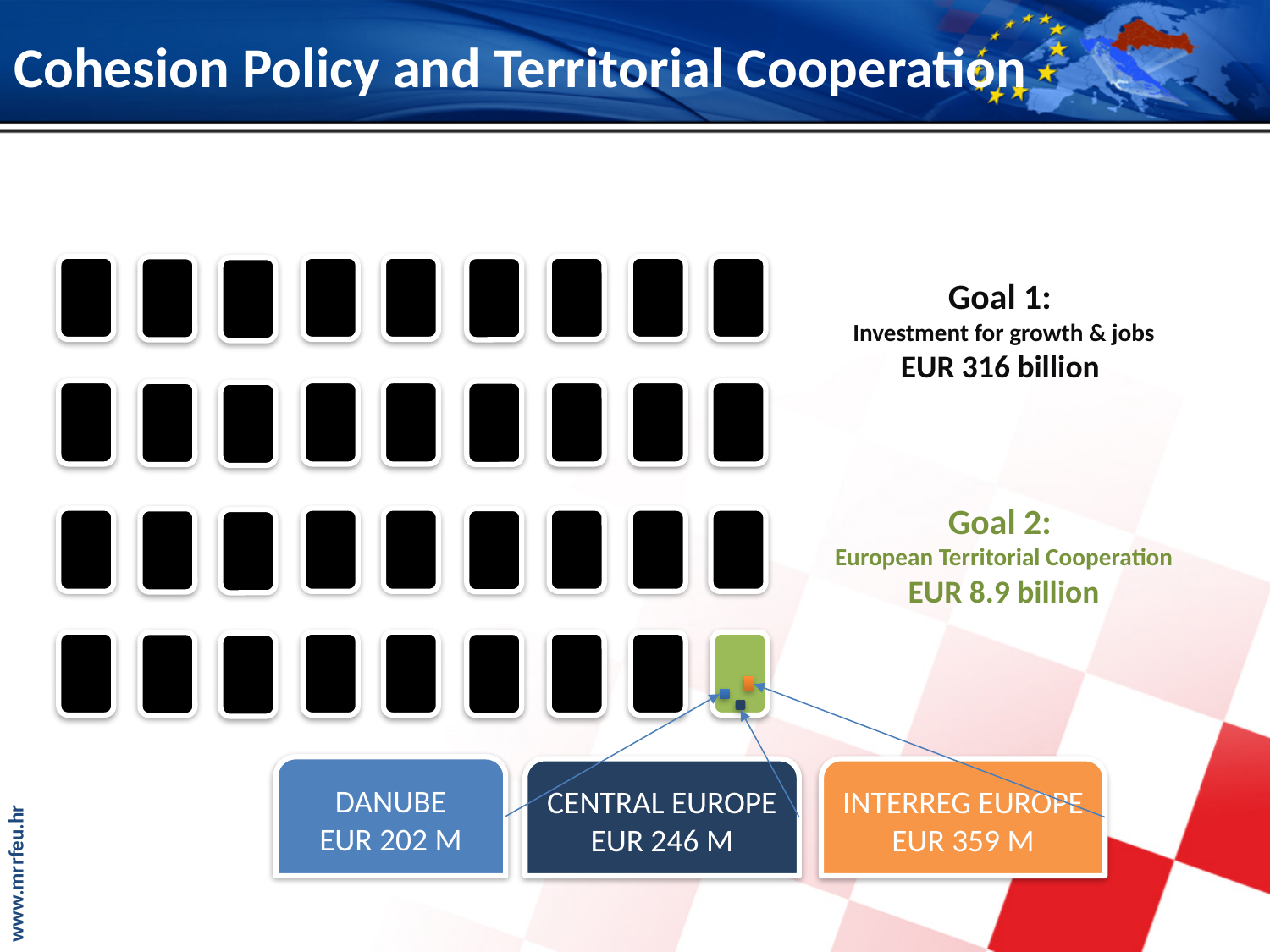

# Cohesion Policy and Territorial Cooperation

Goal 1:
Investment for growth & jobs
EUR 316 billion
Goal 2:
European Territorial Cooperation
EUR 8.9 billion

€
DANUBE
EUR 202 M
CENTRAL EUROPE
EUR 246 M
INTERREG EUROPE
EUR 359 M